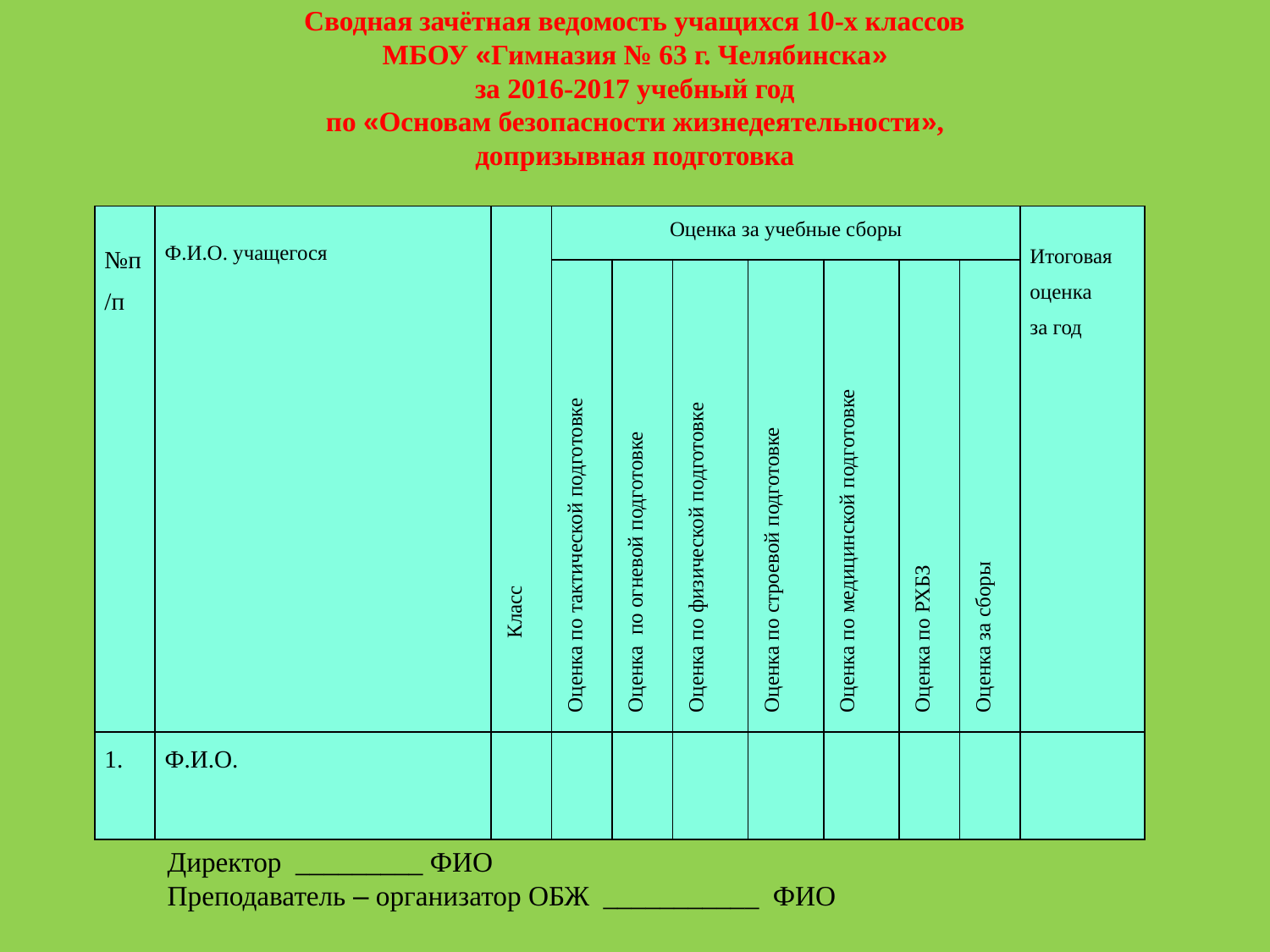

Сводная зачётная ведомость учащихся 10-х классов
МБОУ «Гимназия № 63 г. Челябинска»
за 2016-2017 учебный год
по «Основам безопасности жизнедеятельности», допризывная подготовка
| №п/п | Ф.И.О. учащегося | Класс | Оценка за учебные сборы |  |  |  |  |  |  | Итоговая оценка за год |
| --- | --- | --- | --- | --- | --- | --- | --- | --- | --- | --- |
|  |  |  | Оценка по тактической подготовке | Оценка по огневой подготовке | Оценка по физической подготовке | Оценка по строевой подготовке | Оценка по медицинской подготовке | Оценка по РХБЗ | Оценка за сборы |  |
| 1. | Ф.И.О. |  |  |  |  |  |  |  |  |  |
Директор  _________ ФИО
Преподаватель – организатор ОБЖ  ___________  ФИО